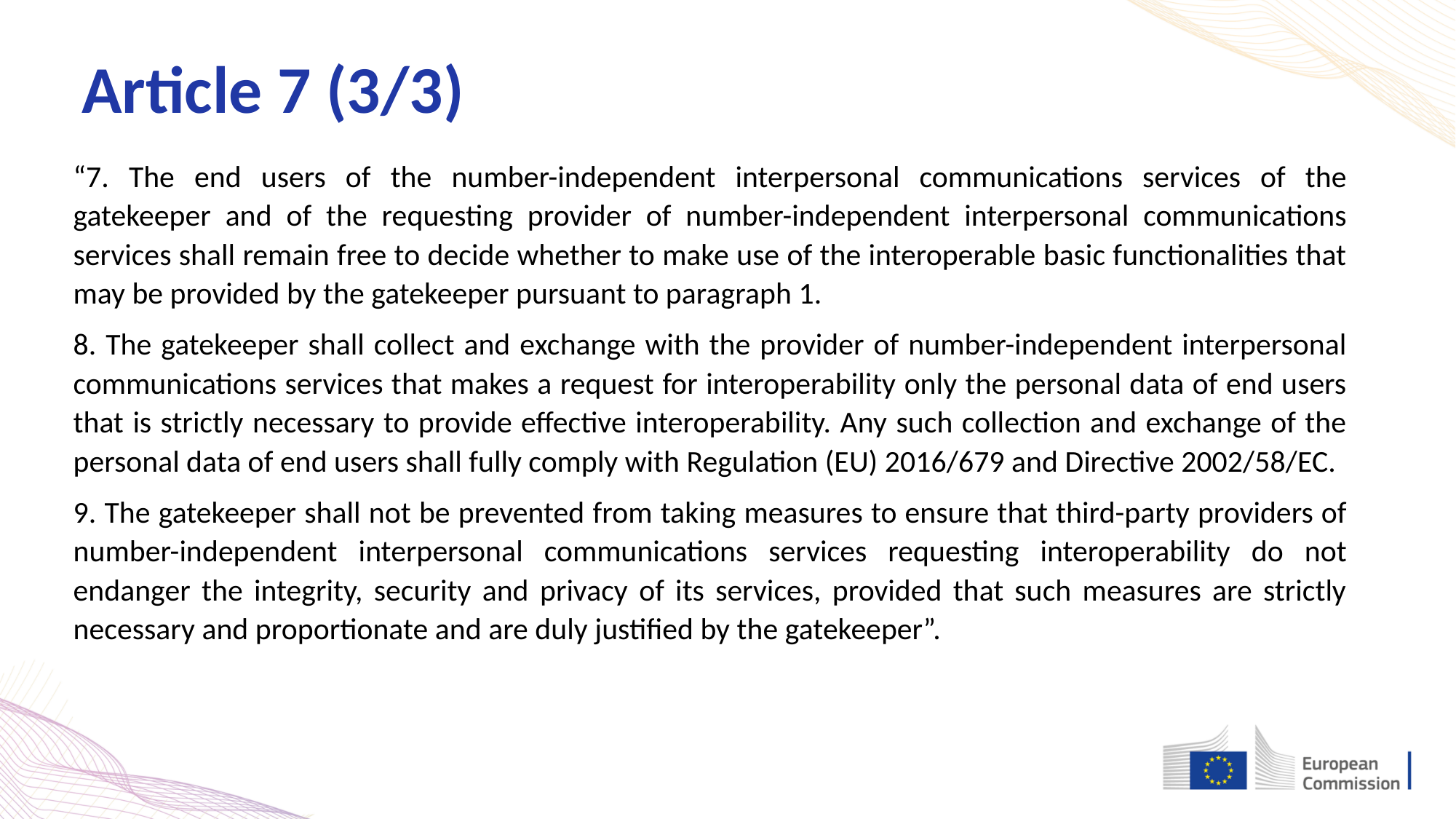

Article 7 (3/3)
“7. The end users of the number-independent interpersonal communications services of the gatekeeper and of the requesting provider of number-independent interpersonal communications services shall remain free to decide whether to make use of the interoperable basic functionalities that may be provided by the gatekeeper pursuant to paragraph 1.
8. The gatekeeper shall collect and exchange with the provider of number-independent interpersonal communications services that makes a request for interoperability only the personal data of end users that is strictly necessary to provide effective interoperability. Any such collection and exchange of the personal data of end users shall fully comply with Regulation (EU) 2016/679 and Directive 2002/58/EC.
9. The gatekeeper shall not be prevented from taking measures to ensure that third-party providers of number-independent interpersonal communications services requesting interoperability do not endanger the integrity, security and privacy of its services, provided that such measures are strictly necessary and proportionate and are duly justified by the gatekeeper”.